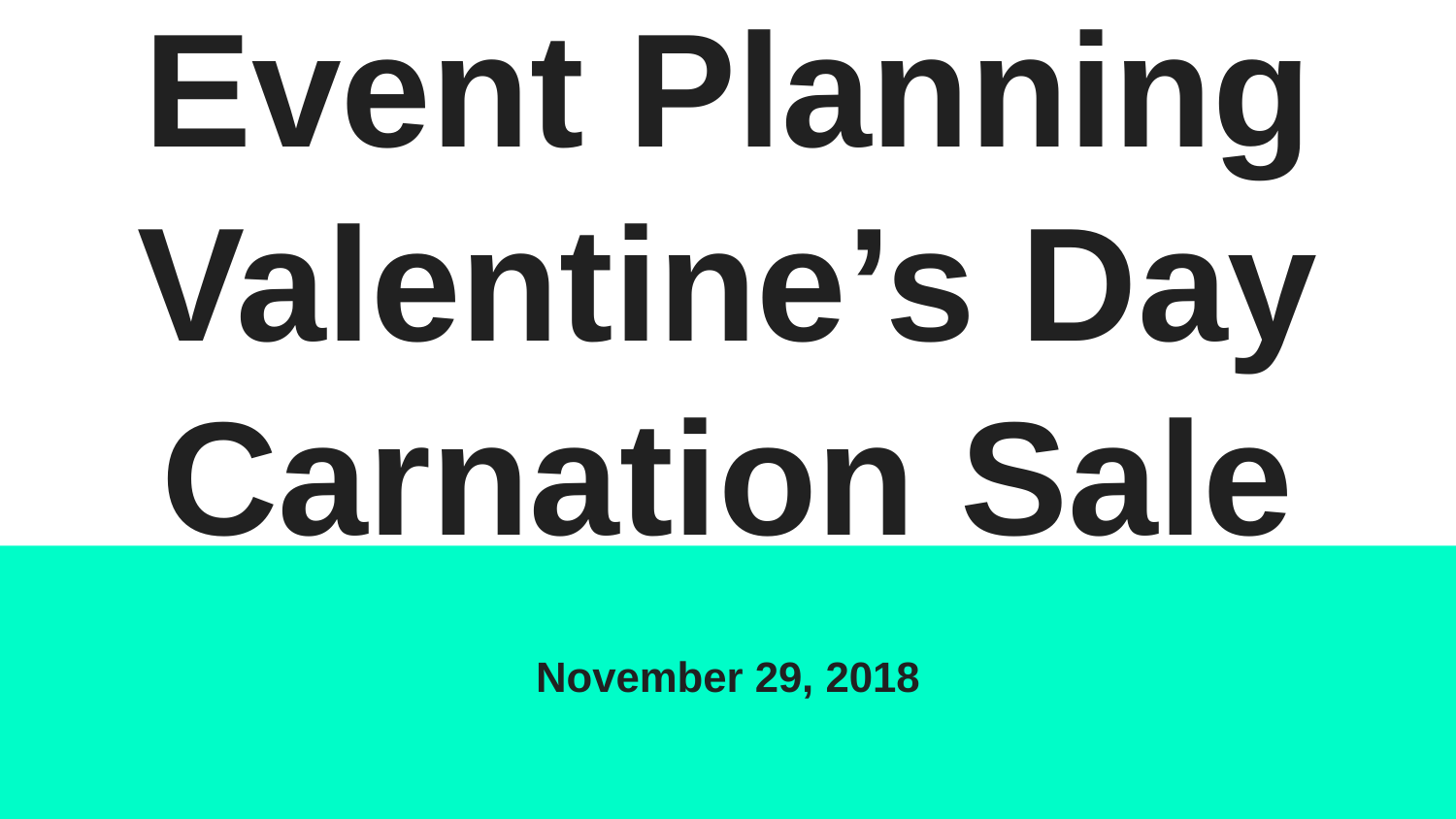

# Event Planning
Valentine’s Day Carnation Sale
November 29, 2018